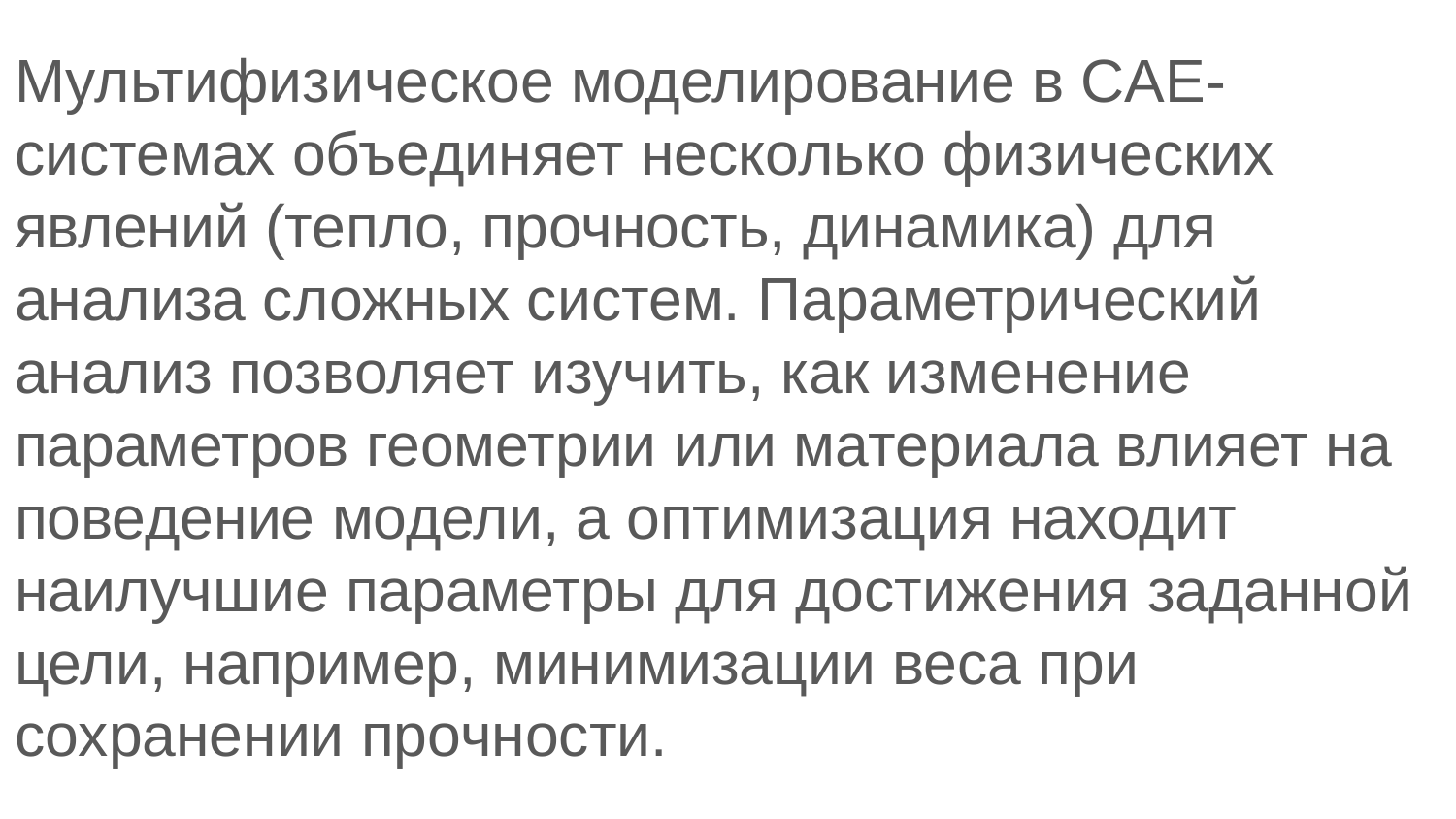

Мультифизическое моделирование в CAE-системах объединяет несколько физических явлений (тепло, прочность, динамика) для анализа сложных систем. Параметрический анализ позволяет изучить, как изменение параметров геометрии или материала влияет на поведение модели, а оптимизация находит наилучшие параметры для достижения заданной цели, например, минимизации веса при сохранении прочности.